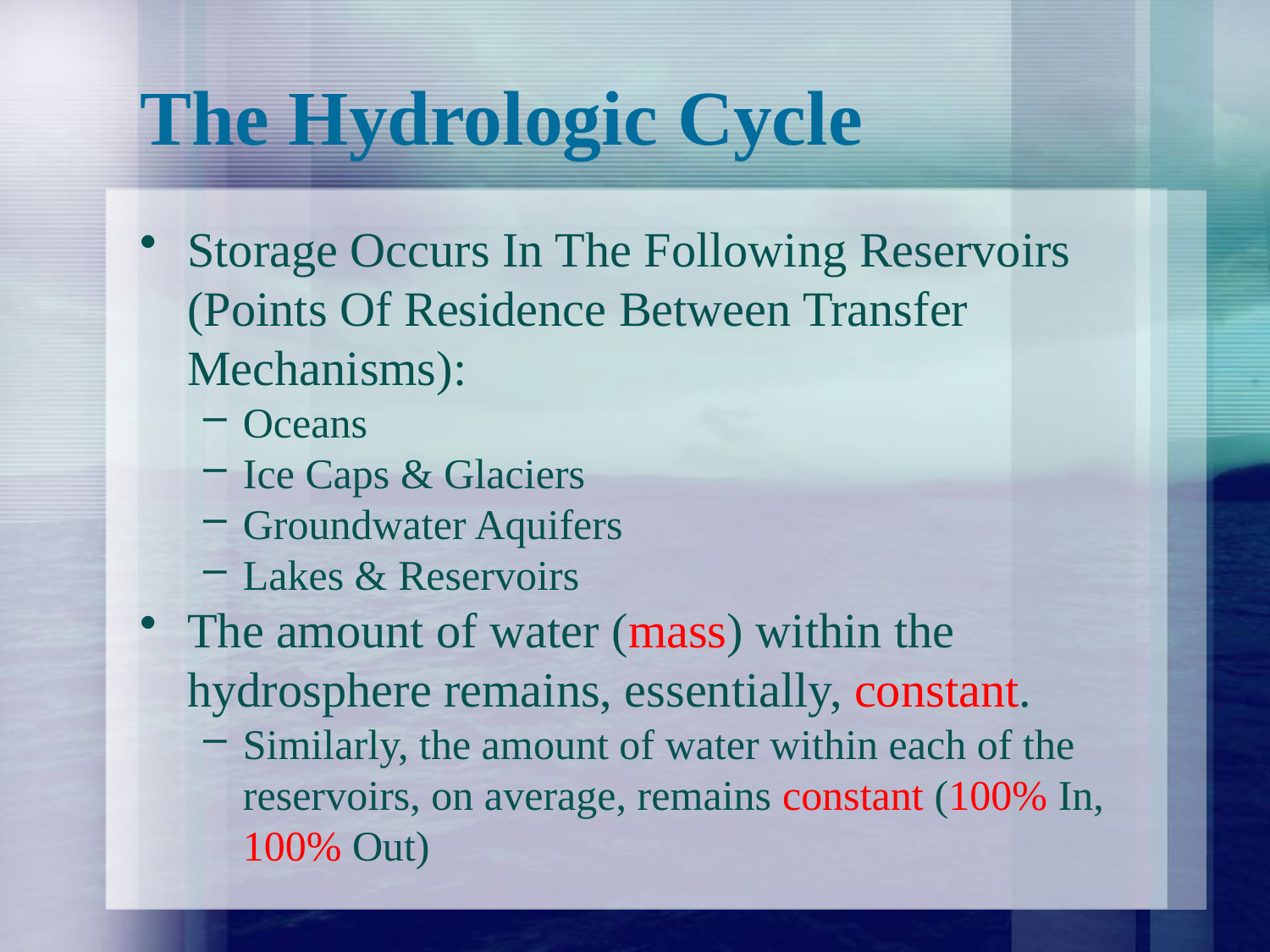

# The Hydrologic Cycle
Storage Occurs In The Following Reservoirs (Points Of Residence Between Transfer Mechanisms):
Oceans
Ice Caps & Glaciers
Groundwater Aquifers
Lakes & Reservoirs
The amount of water (mass) within the hydrosphere remains, essentially, constant.
Similarly, the amount of water within each of the reservoirs, on average, remains constant (100% In, 100% Out)